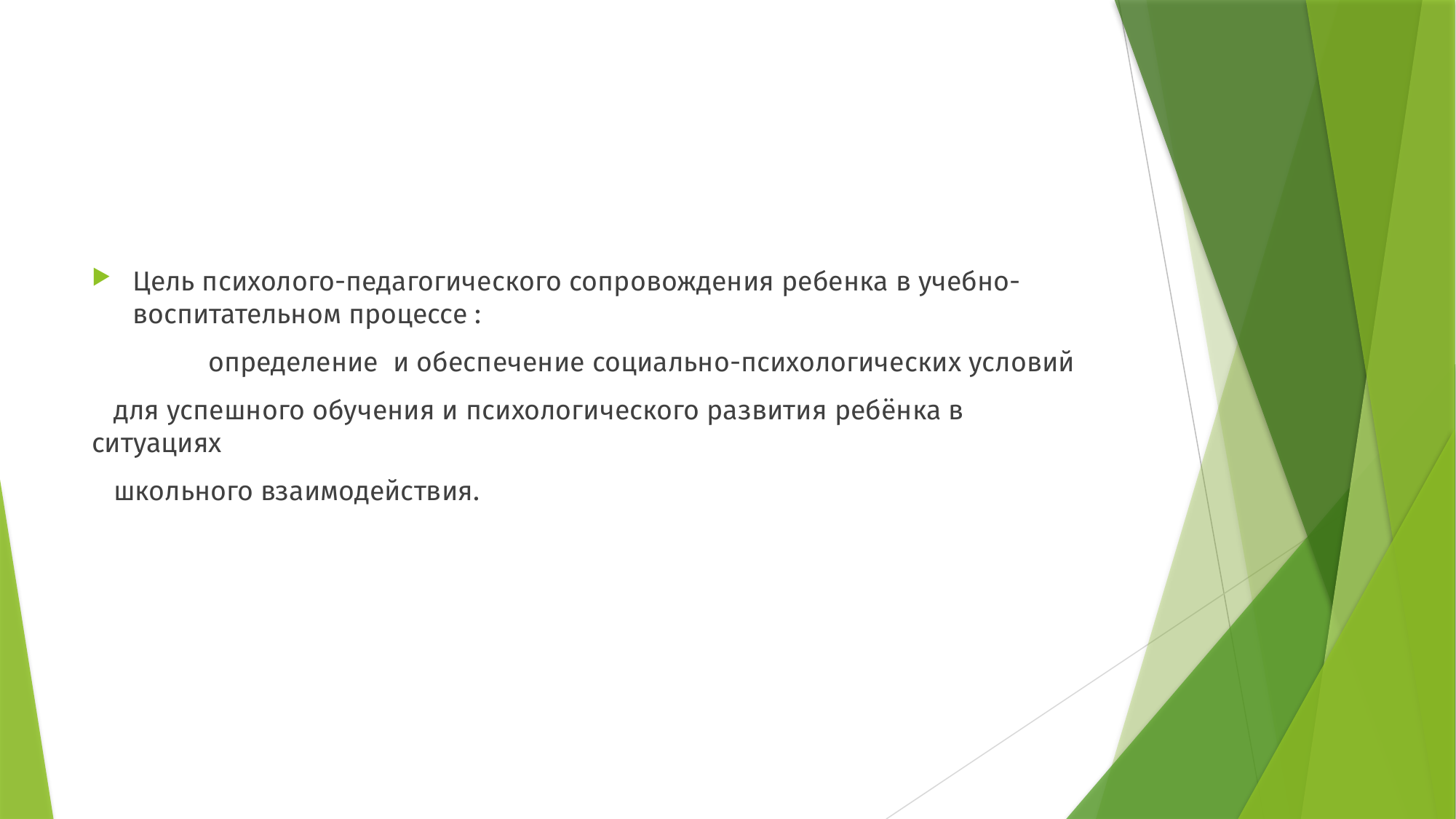

#
Цель психолого-педагогического сопровождения ребенка в учебно-воспитательном процессе :
                определение  и обеспечение социально-психологических условий
   для успешного обучения и психологического развития ребёнка в ситуациях
   школьного взаимодействия.